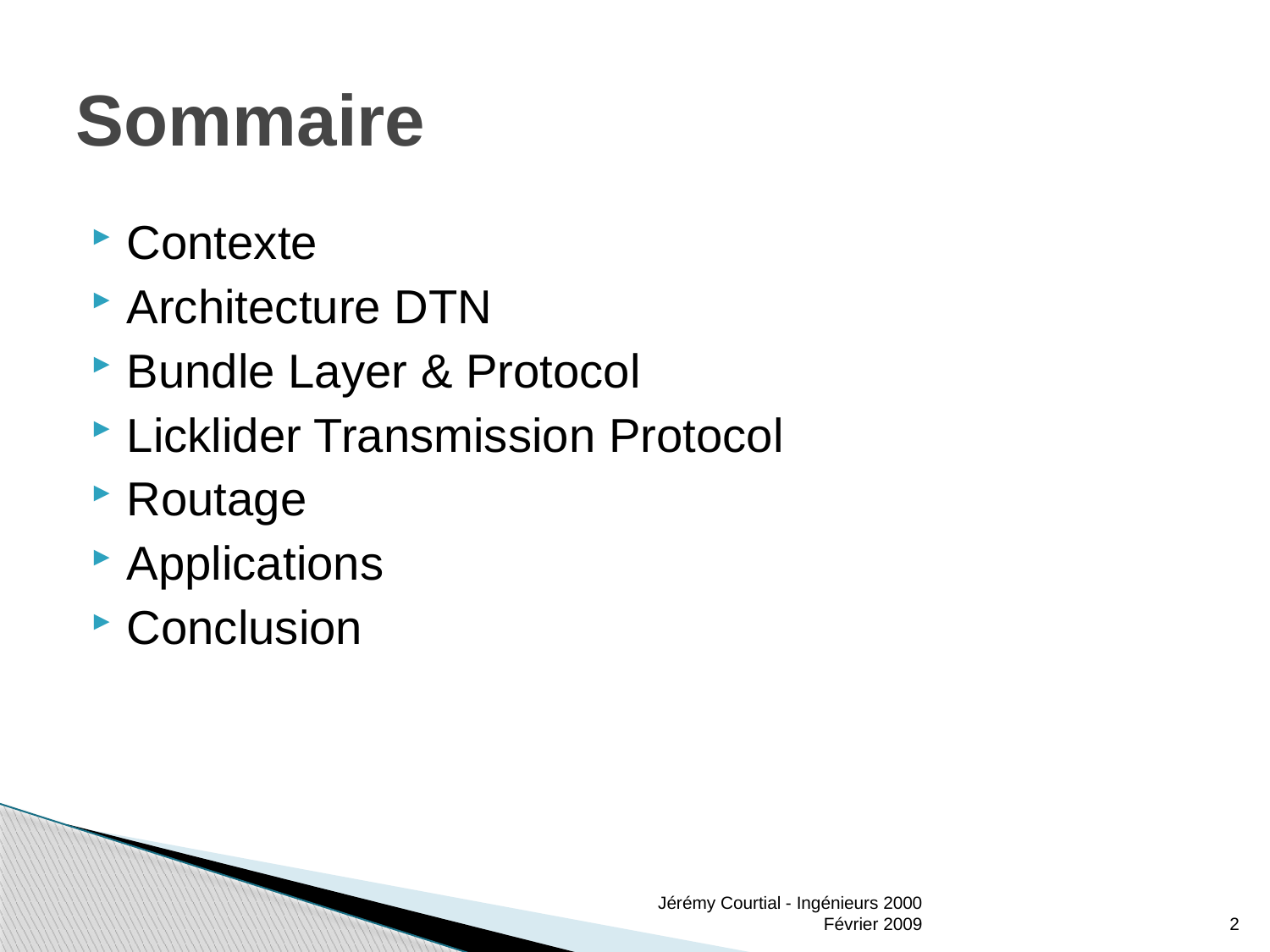

# Sommaire
Contexte
Architecture DTN
Bundle Layer & Protocol
Licklider Transmission Protocol
Routage
Applications
Conclusion
Jérémy Courtial - Ingénieurs 2000 Février 2009
2